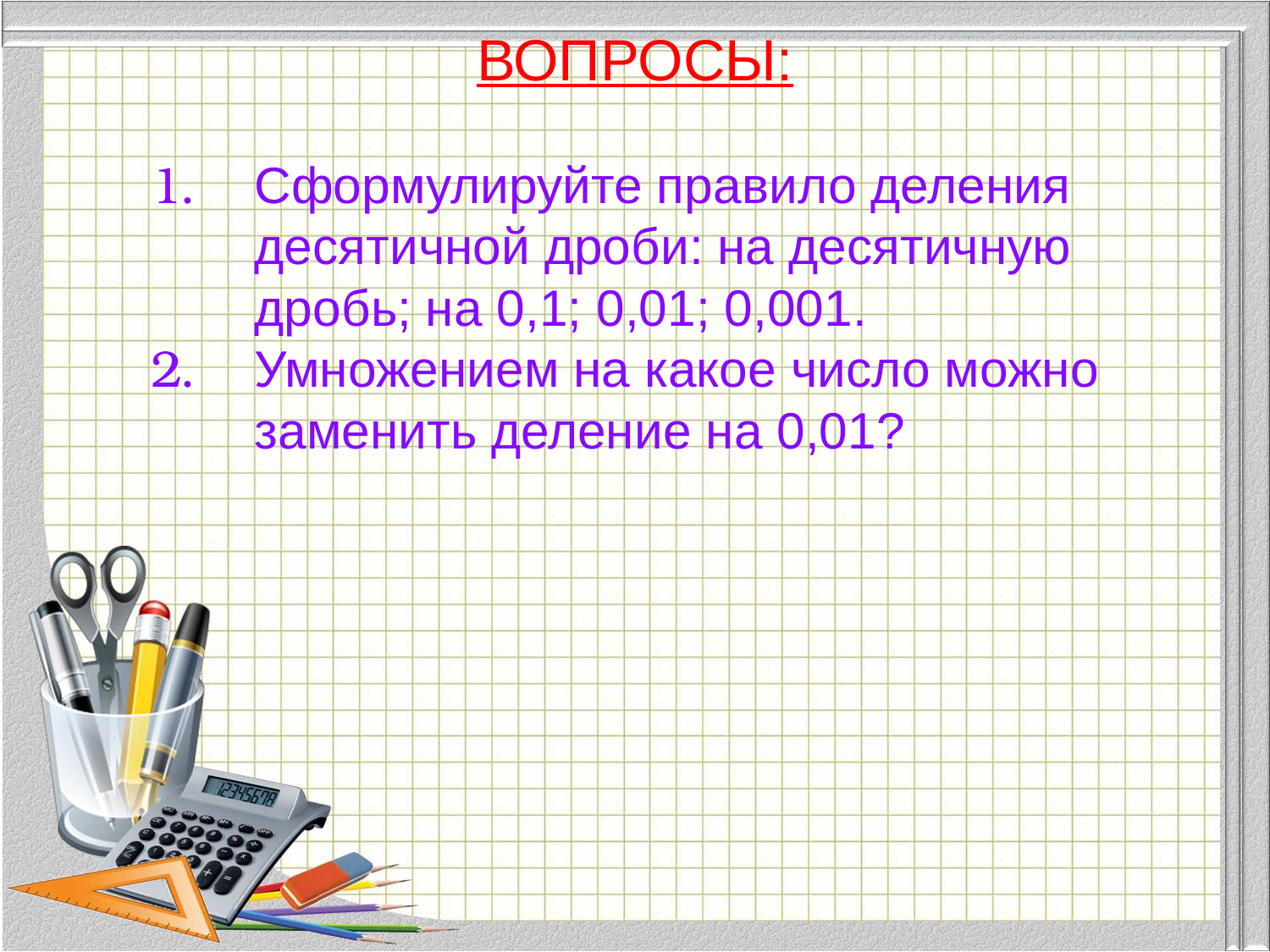

ВОПРОСЫ:
Сформулируйте правило деления десятичной дроби: на десятичную дробь; на 0,1; 0,01; 0,001.
Умножением на какое число можно заменить деление на 0,01?